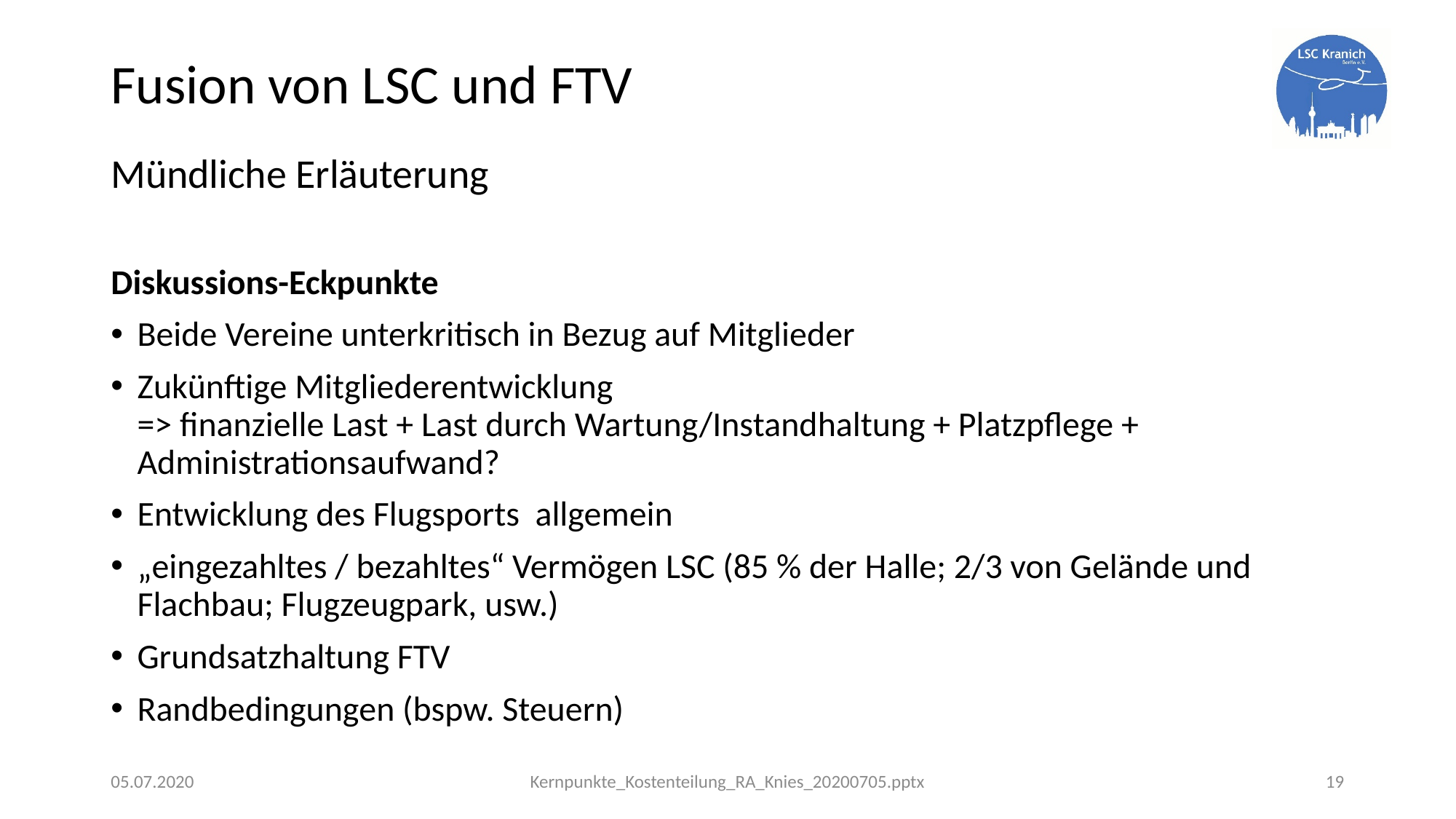

# Fusion von LSC und FTV
Mündliche Erläuterung

Diskussions-Eckpunkte
Beide Vereine unterkritisch in Bezug auf Mitglieder
Zukünftige Mitgliederentwicklung
=> finanzielle Last + Last durch Wartung/Instandhaltung + Platzpflege + Administrationsaufwand?
Entwicklung des Flugsports  allgemein
„eingezahltes / bezahltes“ Vermögen LSC (85 % der Halle; 2/3 von Gelände und Flachbau; Flugzeugpark, usw.)
Grundsatzhaltung FTV
Randbedingungen (bspw. Steuern)
05.07.2020
Kernpunkte_Kostenteilung_RA_Knies_20200705.pptx
19